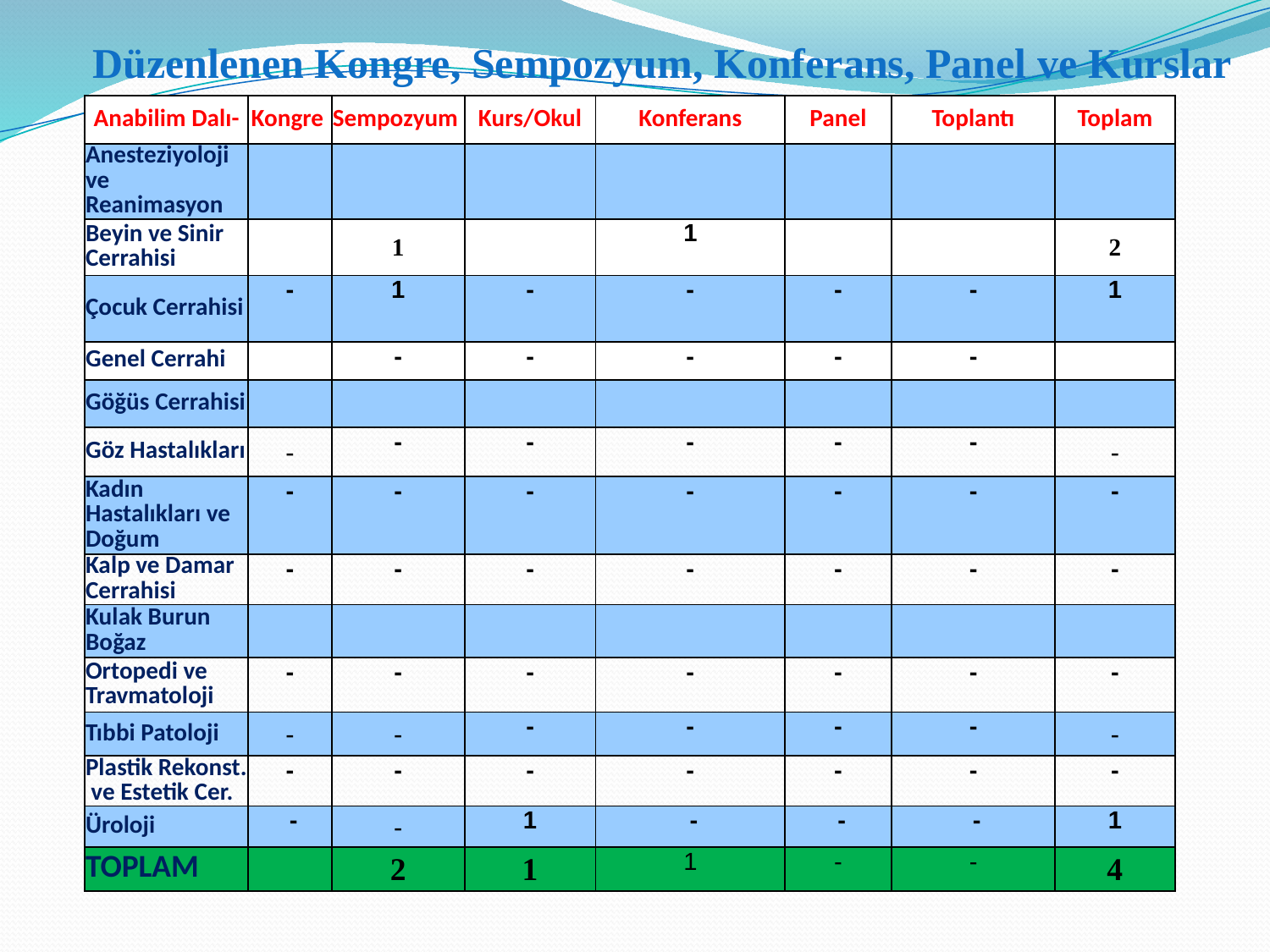

Düzenlenen Kongre, Sempozyum, Konferans, Panel ve Kurslar
| Anabilim Dalı- | Kongre | Sempozyum | Kurs/Okul | Konferans | Panel | Toplantı | Toplam |
| --- | --- | --- | --- | --- | --- | --- | --- |
| Anesteziyoloji ve Reanimasyon |  |  |  |  |  |  |  |
| Beyin ve Sinir Cerrahisi |  | 1 |  | 1 |  |  | 2 |
| Çocuk Cerrahisi | - | 1 | - | - | - | - | 1 |
| Genel Cerrahi |  | - | - | - | - | - |  |
| Göğüs Cerrahisi |  |  |  |  |  |  |  |
| Göz Hastalıkları | - | - | - | - | - | - | - |
| Kadın Hastalıkları ve Doğum | - | - | - | - | - | - | - |
| Kalp ve Damar Cerrahisi | - | - | - | - | - | - | - |
| Kulak Burun Boğaz |  |  |  |  |  |  |  |
| Ortopedi ve Travmatoloji | - | - | - | - | - | - | - |
| Tıbbi Patoloji | - | - | - | - | - | - | - |
| Plastik Rekonst. ve Estetik Cer. | - | - | - | - | - | - | - |
| Üroloji | - | - | 1 | - | - | - | 1 |
| TOPLAM |  | 2 | 1 | 1 | - | - | 4 |